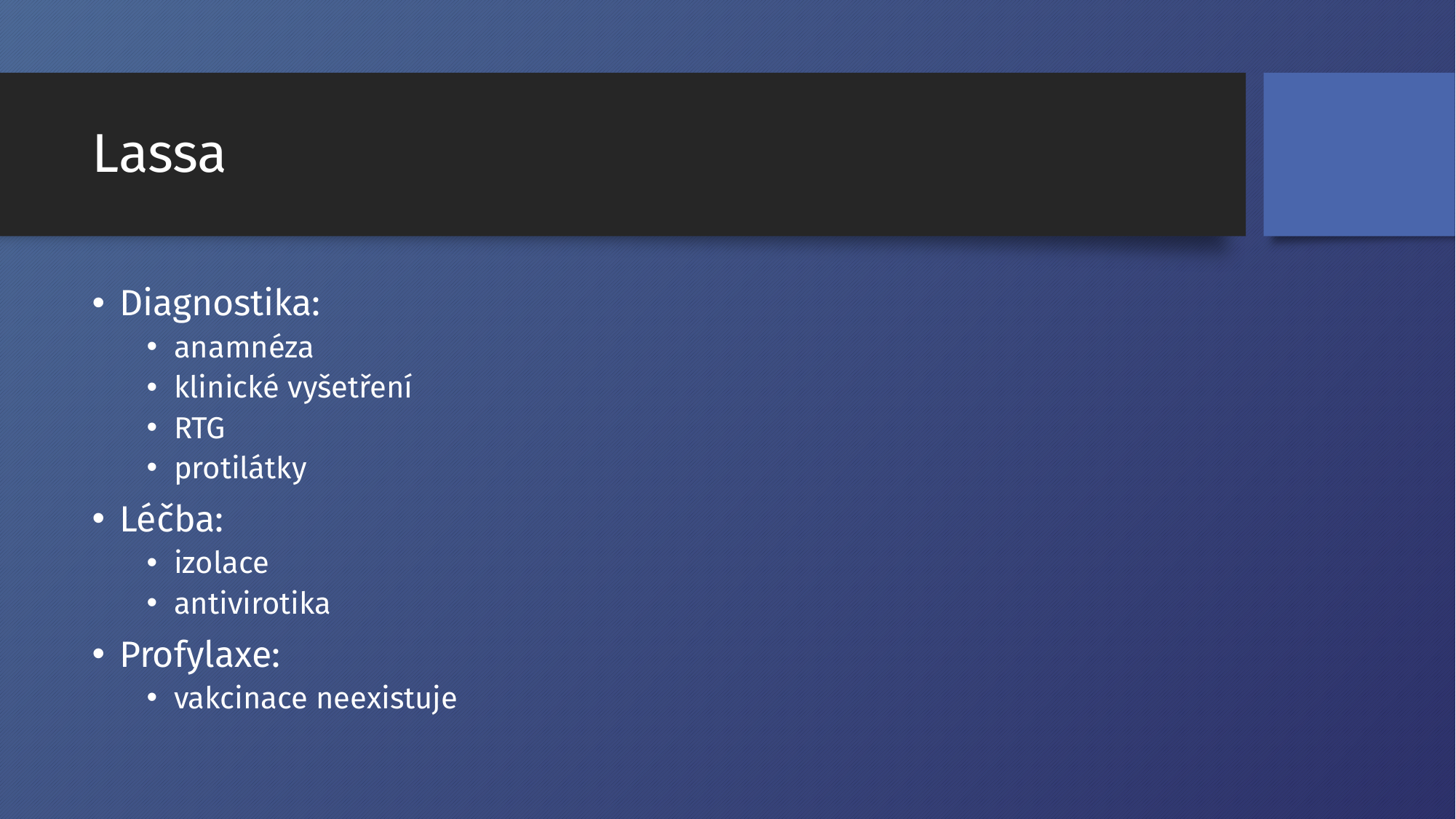

# Lassa
Diagnostika:
anamnéza
klinické vyšetření
RTG
protilátky
Léčba:
izolace
antivirotika
Profylaxe:
vakcinace neexistuje